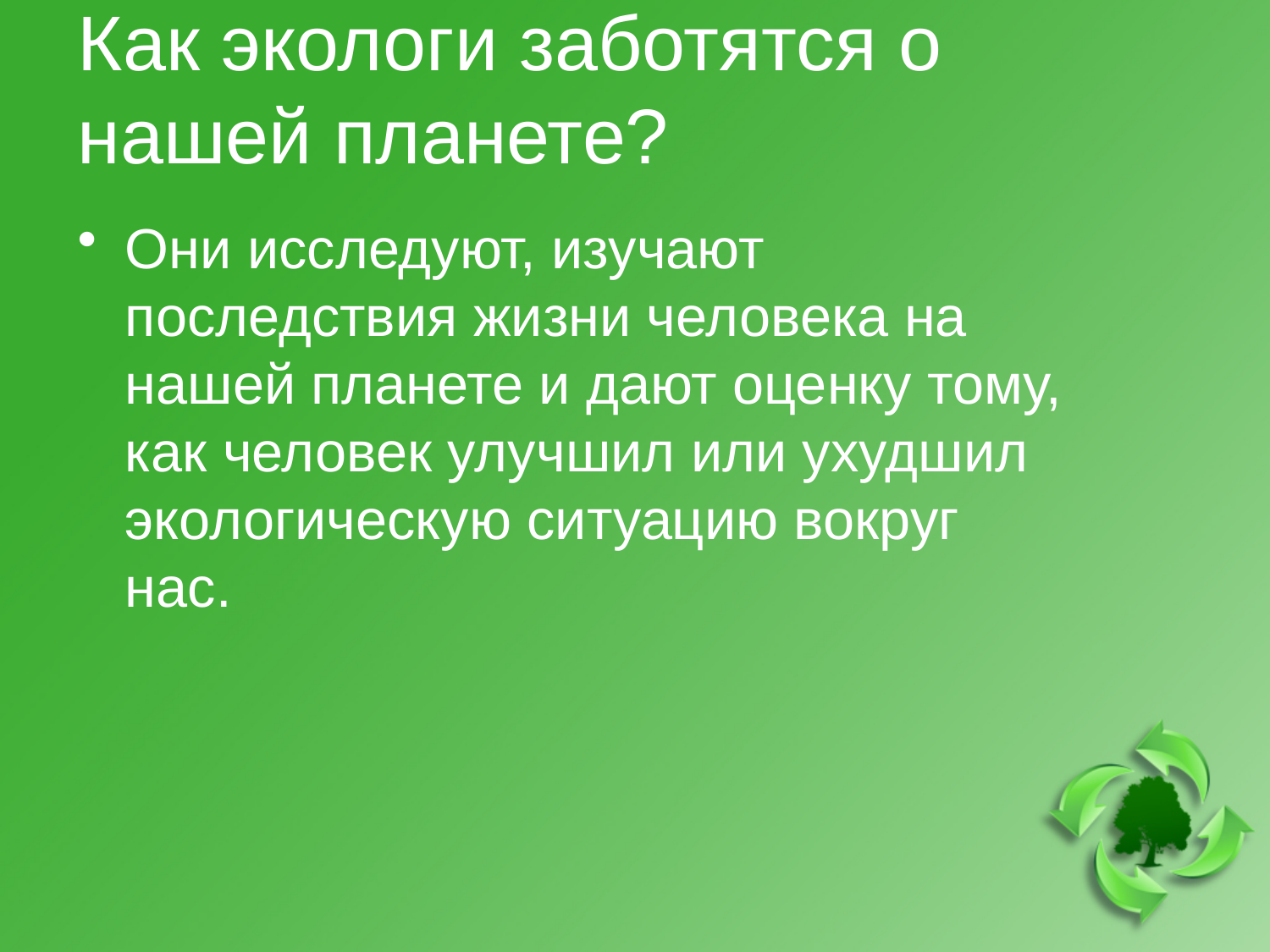

# Как экологи заботятся о нашей планете?
Они исследуют, изучают последствия жизни человека на нашей планете и дают оценку тому, как человек улучшил или ухудшил экологическую ситуацию вокруг нас.